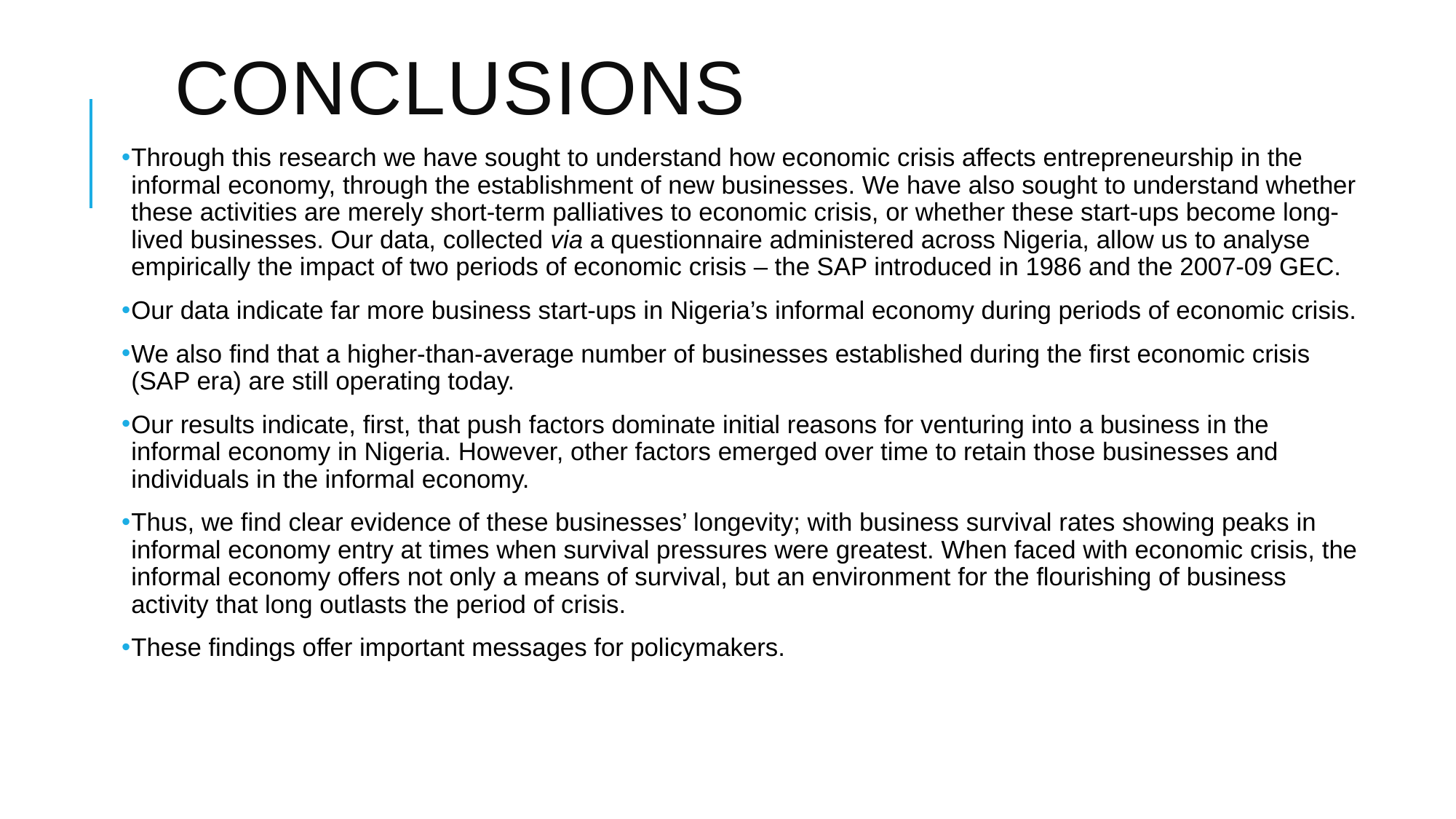

# Conclusions
Through this research we have sought to understand how economic crisis affects entrepreneurship in the informal economy, through the establishment of new businesses. We have also sought to understand whether these activities are merely short-term palliatives to economic crisis, or whether these start-ups become long-lived businesses. Our data, collected via a questionnaire administered across Nigeria, allow us to analyse empirically the impact of two periods of economic crisis – the SAP introduced in 1986 and the 2007-09 GEC.
Our data indicate far more business start-ups in Nigeria’s informal economy during periods of economic crisis.
We also find that a higher-than-average number of businesses established during the first economic crisis (SAP era) are still operating today.
Our results indicate, first, that push factors dominate initial reasons for venturing into a business in the informal economy in Nigeria. However, other factors emerged over time to retain those businesses and individuals in the informal economy.
Thus, we find clear evidence of these businesses’ longevity; with business survival rates showing peaks in informal economy entry at times when survival pressures were greatest. When faced with economic crisis, the informal economy offers not only a means of survival, but an environment for the flourishing of business activity that long outlasts the period of crisis.
These findings offer important messages for policymakers.